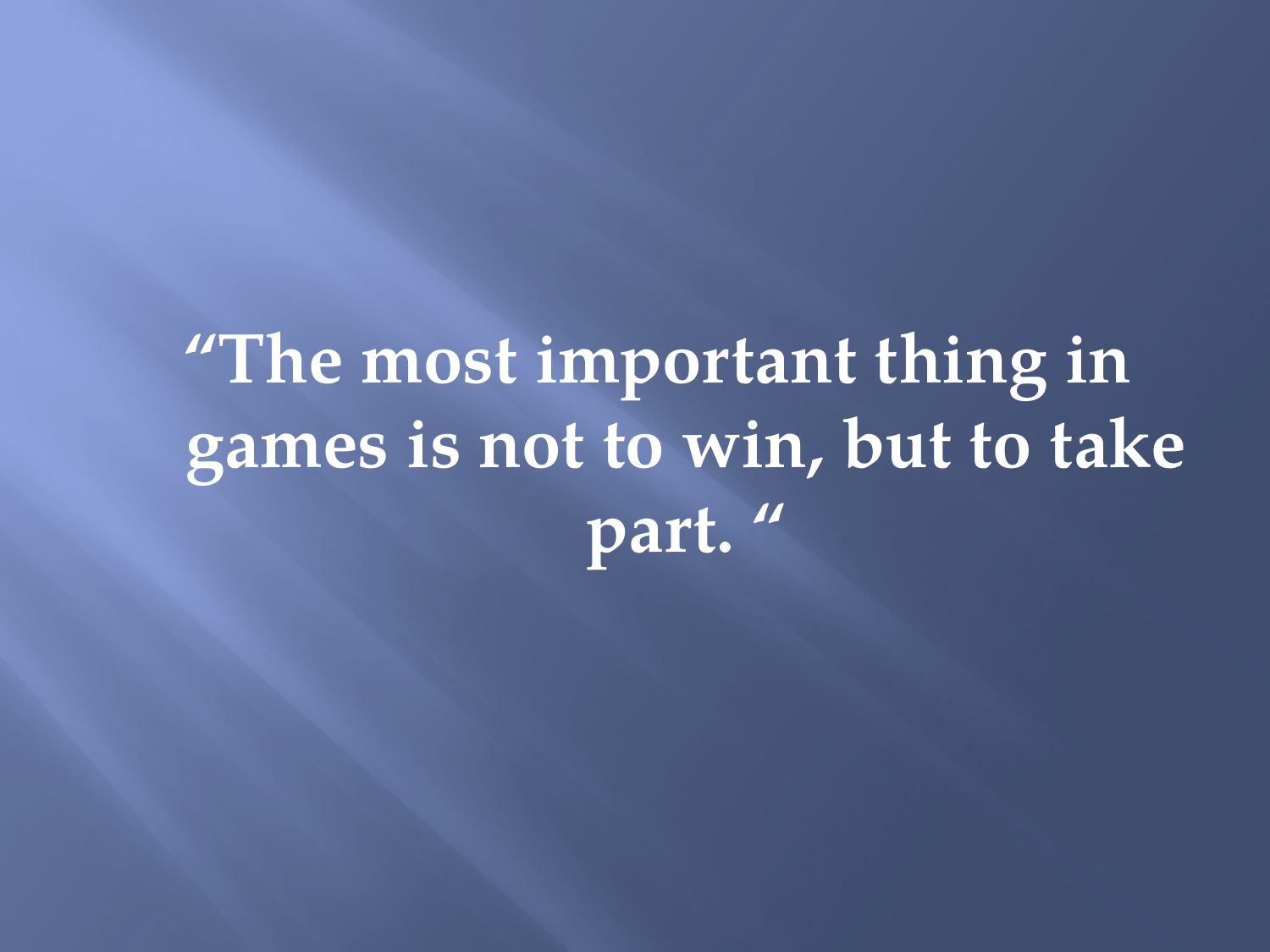

“The most important thing in games is not to win, but to take part. “